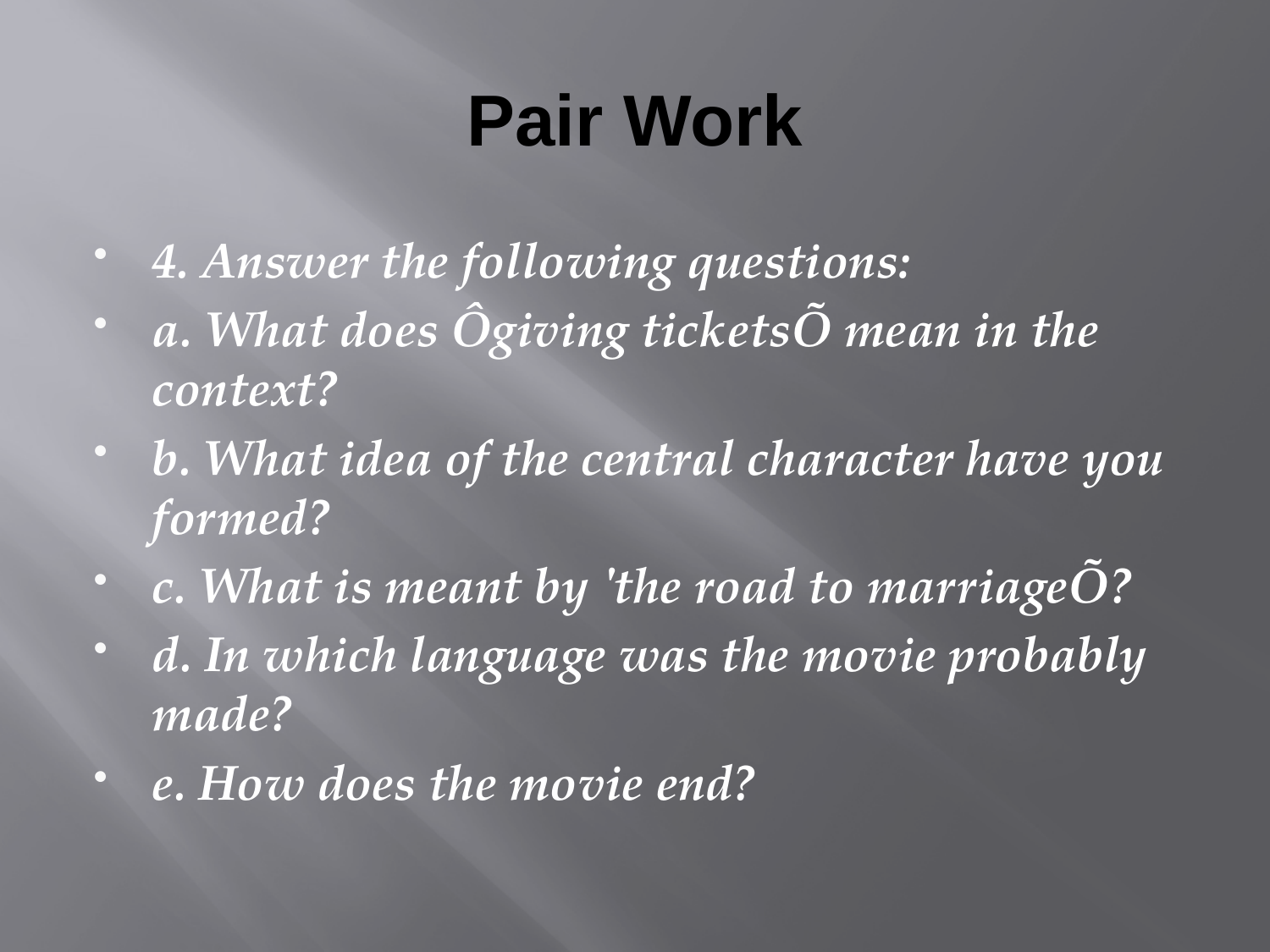

# Pair Work
4. Answer the following questions:
a. What does Ôgiving ticketsÕ mean in the context?
b. What idea of the central character have you formed?
c. What is meant by 'the road to marriageÕ?
d. In which language was the movie probably made?
e. How does the movie end?